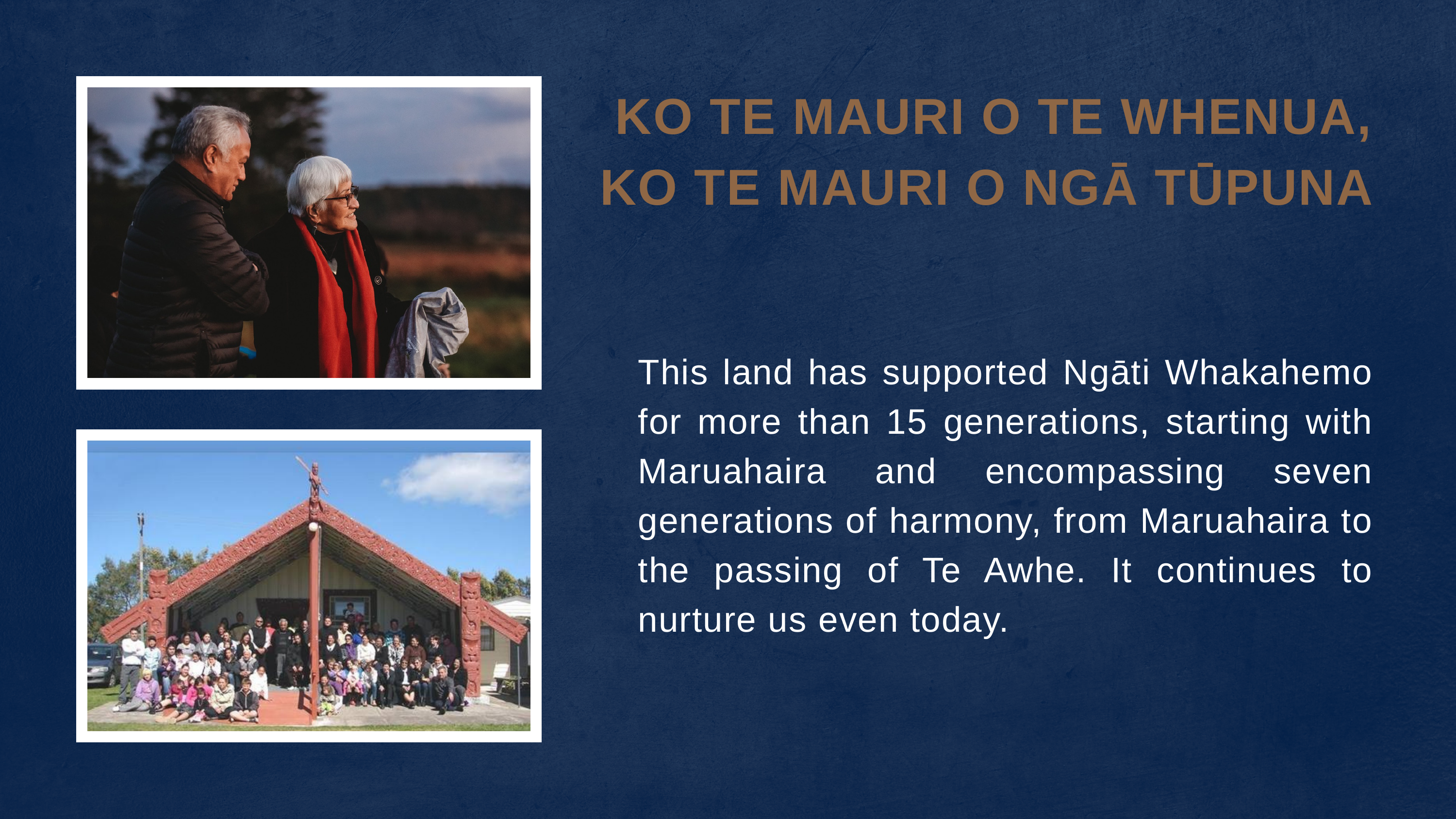

KO TE MAURI O TE WHENUA, KO TE MAURI O NGĀ TŪPUNA

This land has supported Ngāti Whakahemo for more than 15 generations, starting with Maruahaira and encompassing seven generations of harmony, from Maruahaira to the passing of Te Awhe. It continues to nurture us even today.